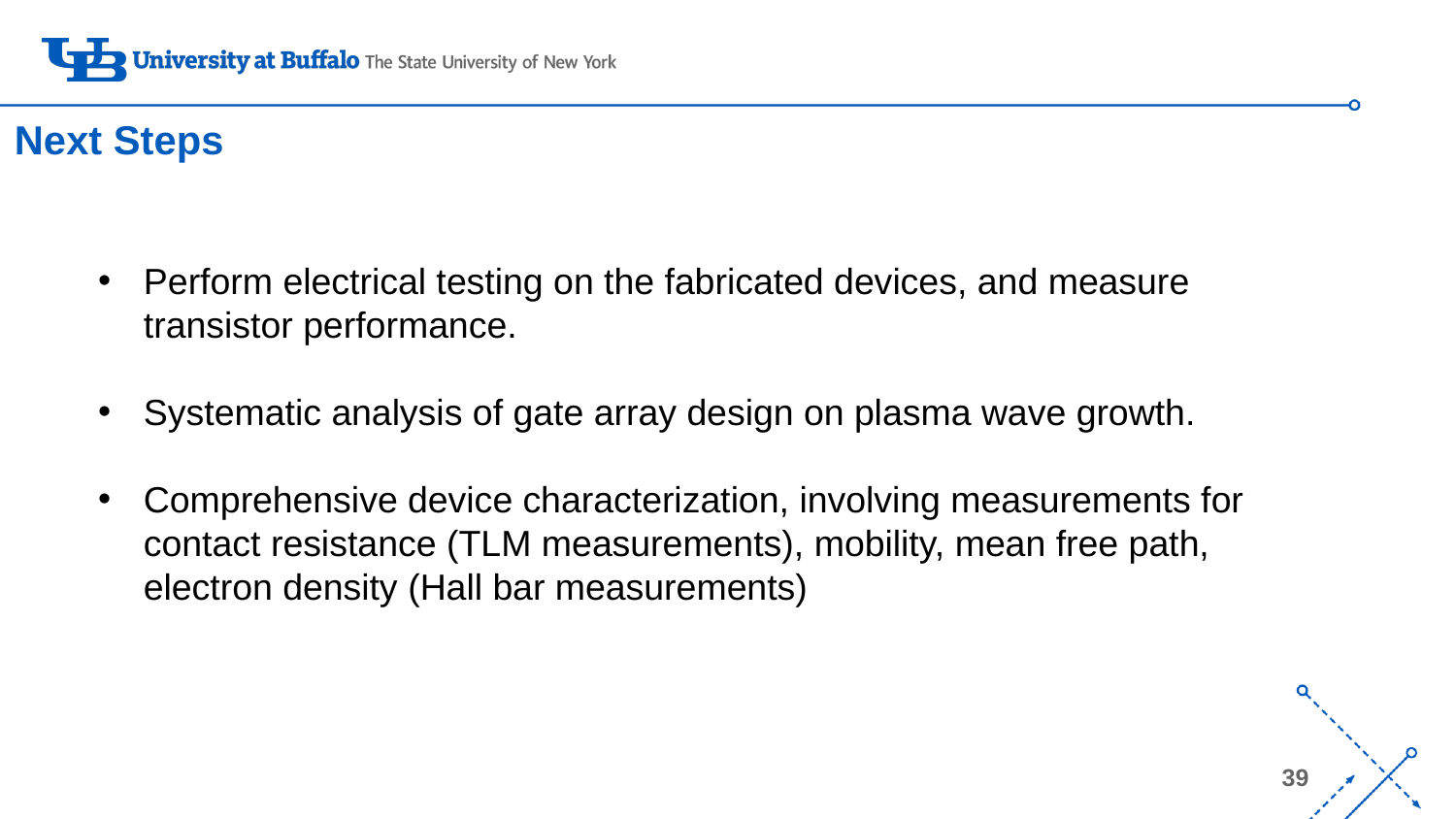

Next Steps

Perform electrical testing on the fabricated devices, and measure transistor performance.

Systematic analysis of gate array design on plasma wave growth.

Comprehensive device characterization, involving measurements for contact resistance (TLM measurements), mobility, mean free path, electron density (Hall bar measurements)